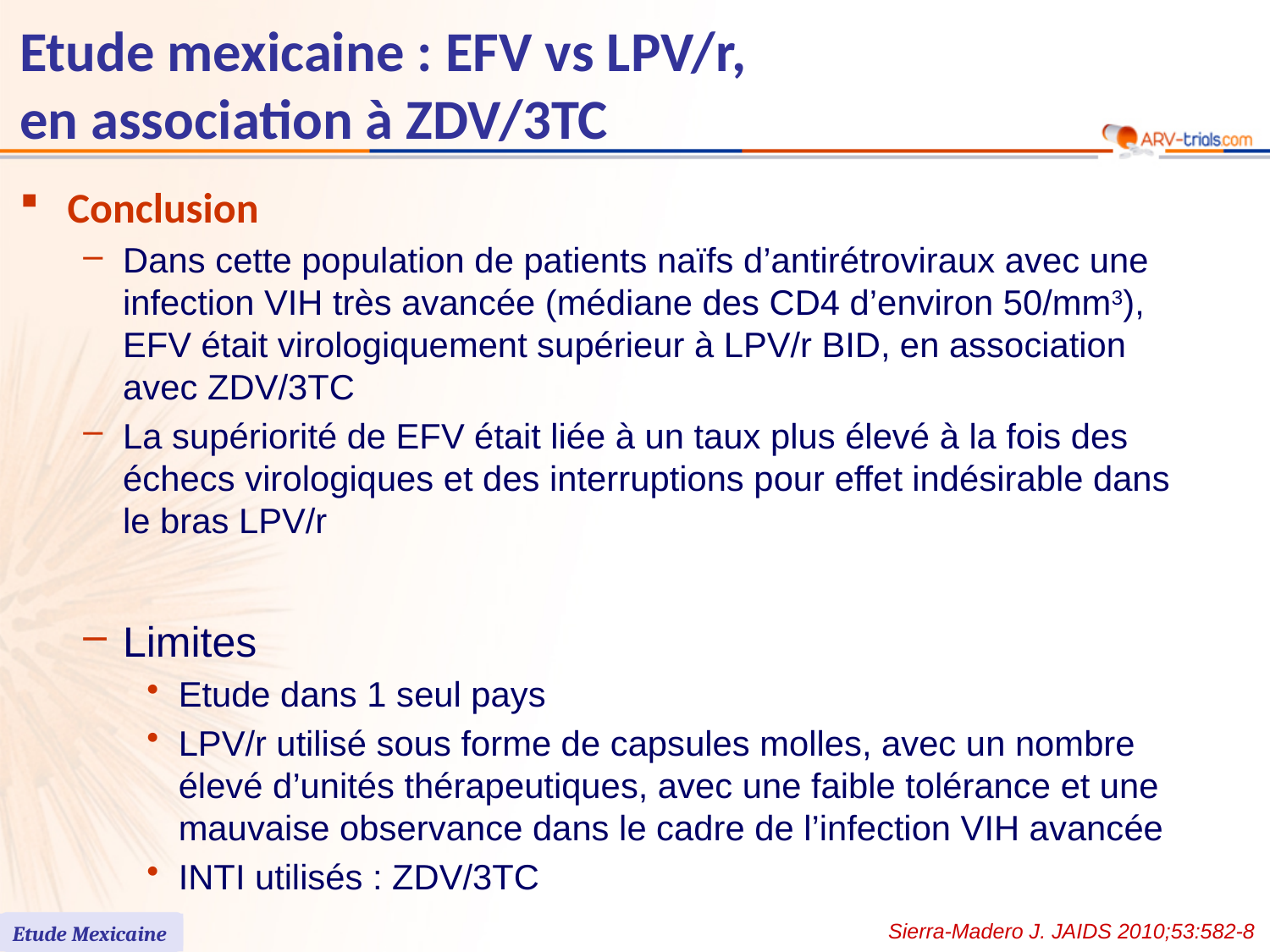

Etude mexicaine : EFV vs LPV/r,
en association à ZDV/3TC
Conclusion
Dans cette population de patients naïfs d’antirétroviraux avec une infection VIH très avancée (médiane des CD4 d’environ 50/mm3), EFV était virologiquement supérieur à LPV/r BID, en association avec ZDV/3TC
La supériorité de EFV était liée à un taux plus élevé à la fois des échecs virologiques et des interruptions pour effet indésirable dans le bras LPV/r

Limites
Etude dans 1 seul pays
LPV/r utilisé sous forme de capsules molles, avec un nombre élevé d’unités thérapeutiques, avec une faible tolérance et une mauvaise observance dans le cadre de l’infection VIH avancée
INTI utilisés : ZDV/3TC
Sierra-Madero J. JAIDS 2010;53:582-8

Etude Mexicaine